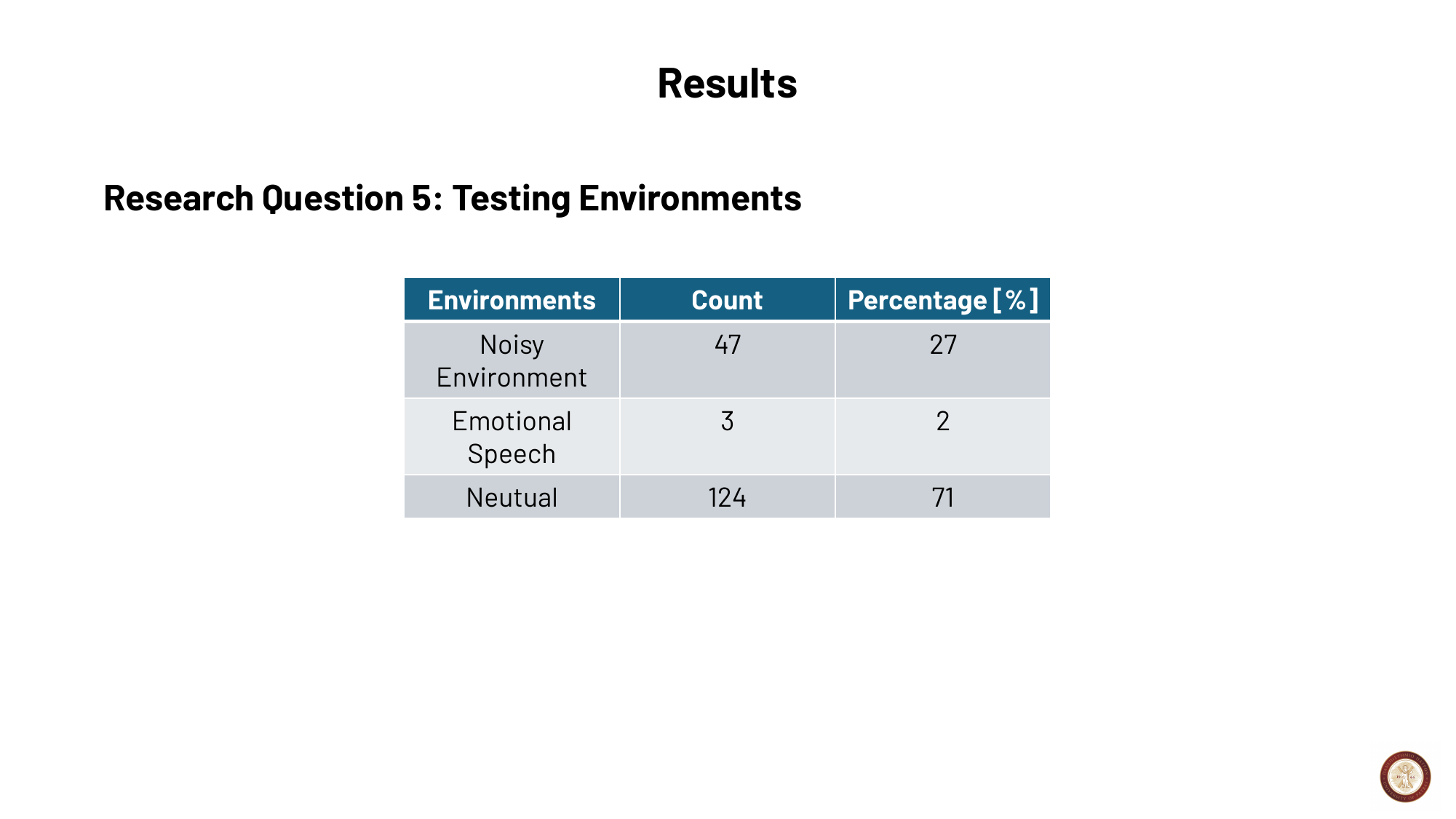

# Results
Research Question 5: Testing Environments

| Environments | Count | Percentage [%] |
| --- | --- | --- |
| Noisy Environment | 47 | 27 |
| Emotional Speech | 3 | 2 |
| Neutual | 124 | 71 |